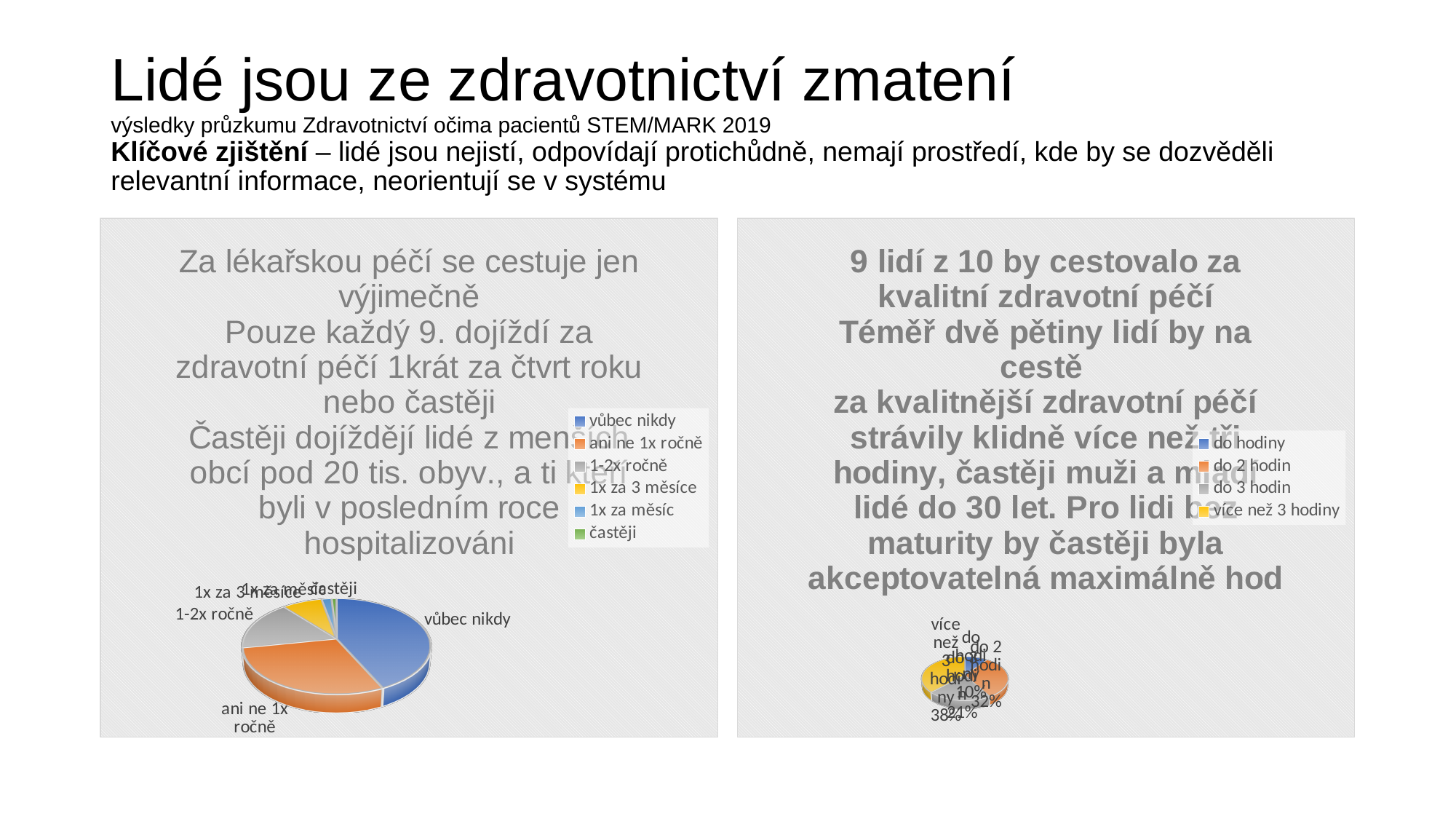

# Lidé jsou ze zdravotnictví zmatení výsledky průzkumu Zdravotnictví očima pacientů STEM/MARK 2019 Klíčové zjištění – lidé jsou nejistí, odpovídají protichůdně, nemají prostředí, kde by se dozvěděli relevantní informace, neorientují se v systému

[unsupported chart]

[unsupported chart]